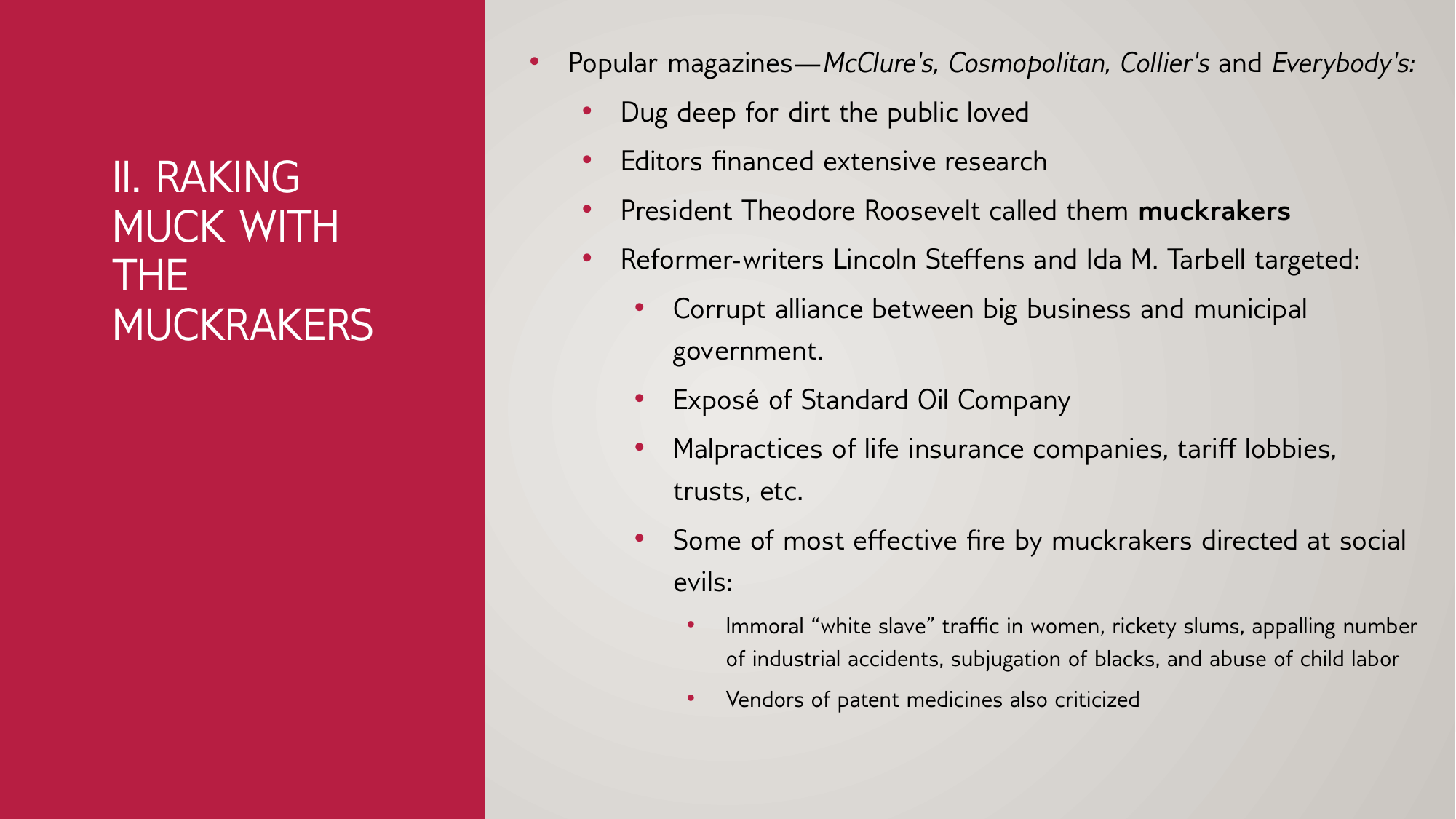

Popular magazines—McClure's, Cosmopolitan, Collier's and Everybody's:
Dug deep for dirt the public loved
Editors financed extensive research
President Theodore Roosevelt called them muckrakers
Reformer-writers Lincoln Steffens and Ida M. Tarbell targeted:
Corrupt alliance between big business and municipal government.
Exposé of Standard Oil Company
Malpractices of life insurance companies, tariff lobbies, trusts, etc.
Some of most effective fire by muckrakers directed at social evils:
Immoral “white slave” traffic in women, rickety slums, appalling number of industrial accidents, subjugation of blacks, and abuse of child labor
Vendors of patent medicines also criticized

# II. Raking Muck with the Muckrakers